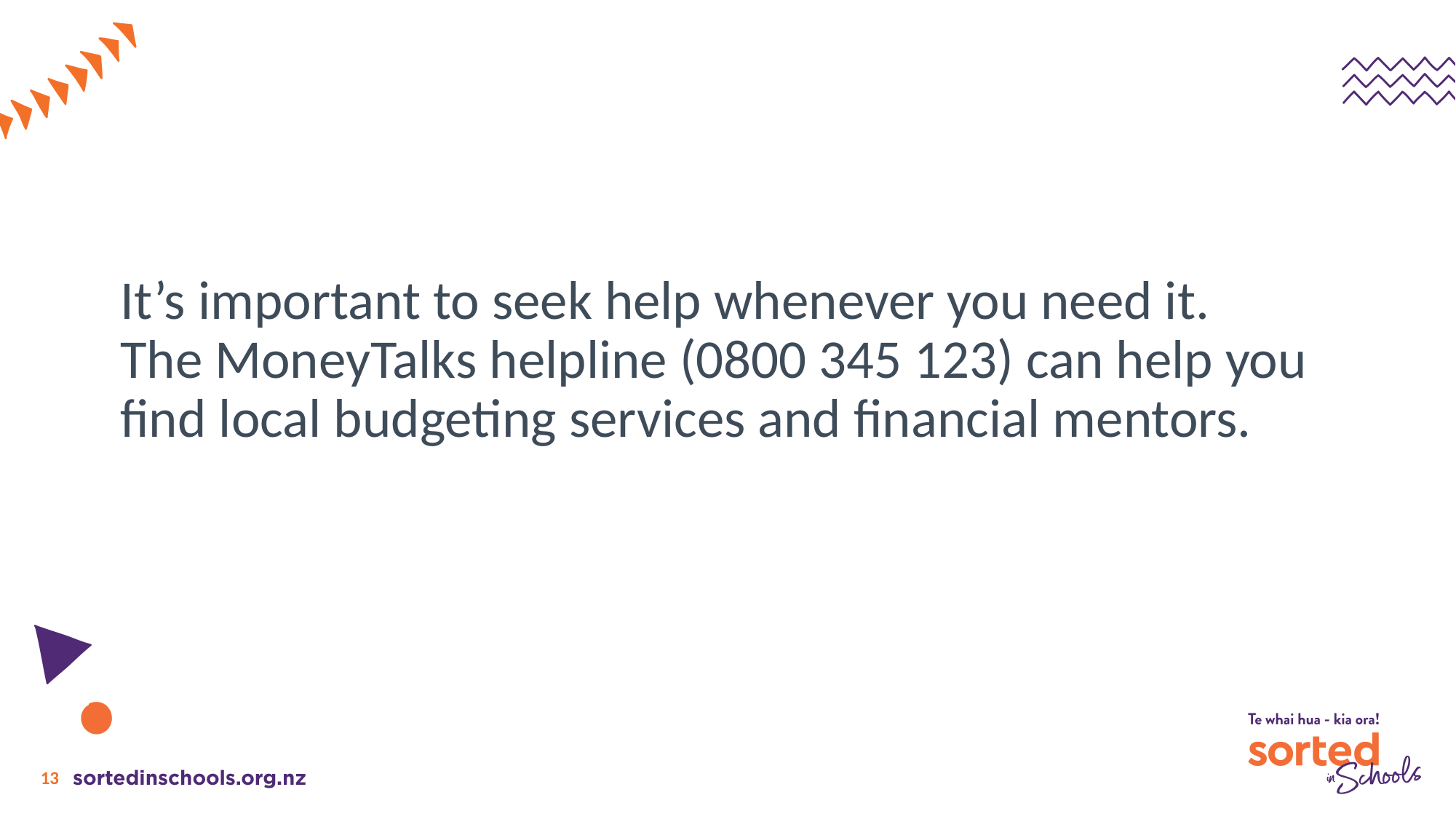

# It’s important to seek help whenever you need it. The MoneyTalks helpline (0800 345 123) can help you find local budgeting services and financial mentors.
13